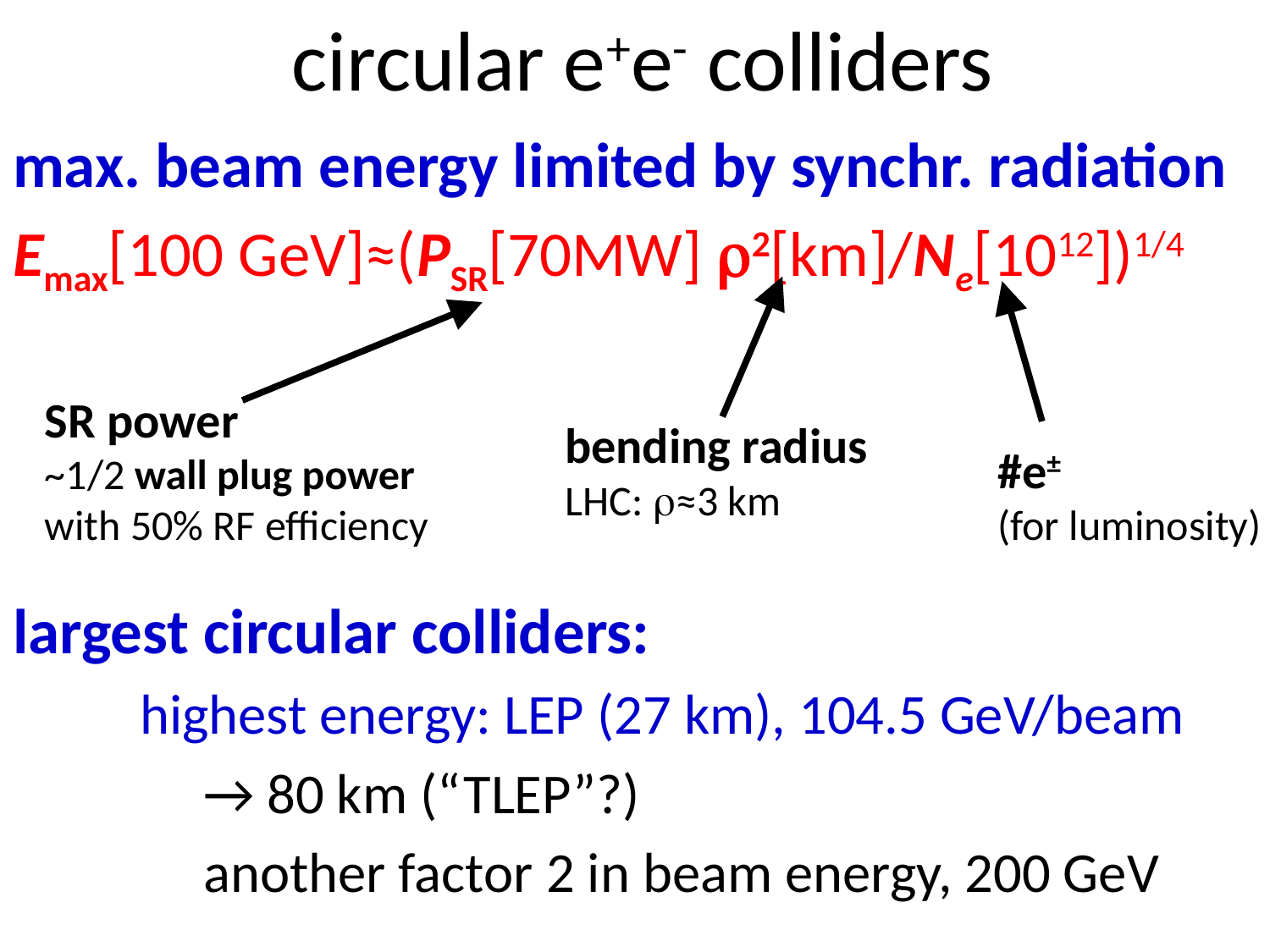

largest circular colliders:
	highest energy: LEP (27 km), 104.5 GeV/beam
	→ 80 km (“TLEP”?)
	another factor 2 in beam energy, 200 GeV

# circular e+e- colliders
max. beam energy limited by synchr. radiation
Emax[100 GeV]≈(PSR[70MW] ρ2[km]/Ne[1012])1/4

SR power
~1/2 wall plug power
with 50% RF efficiency
bending radius
LHC: ρ≈3 km
#e±
(for luminosity)